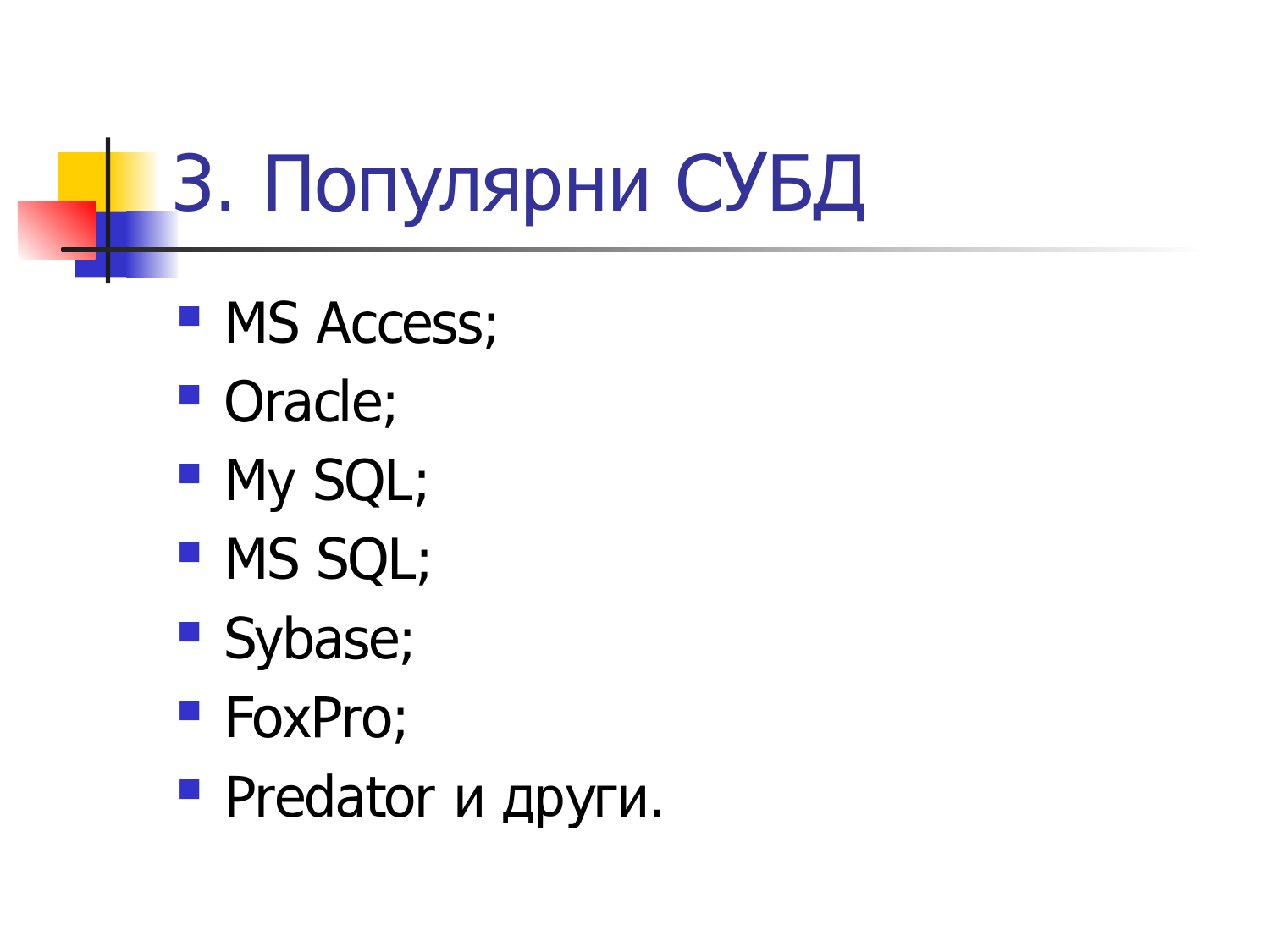

# 3. Популярни СУБД
MS Access;
Oracle;
My SQL;
MS SQL;
Sybase;
FoxPro;
Predator и други.